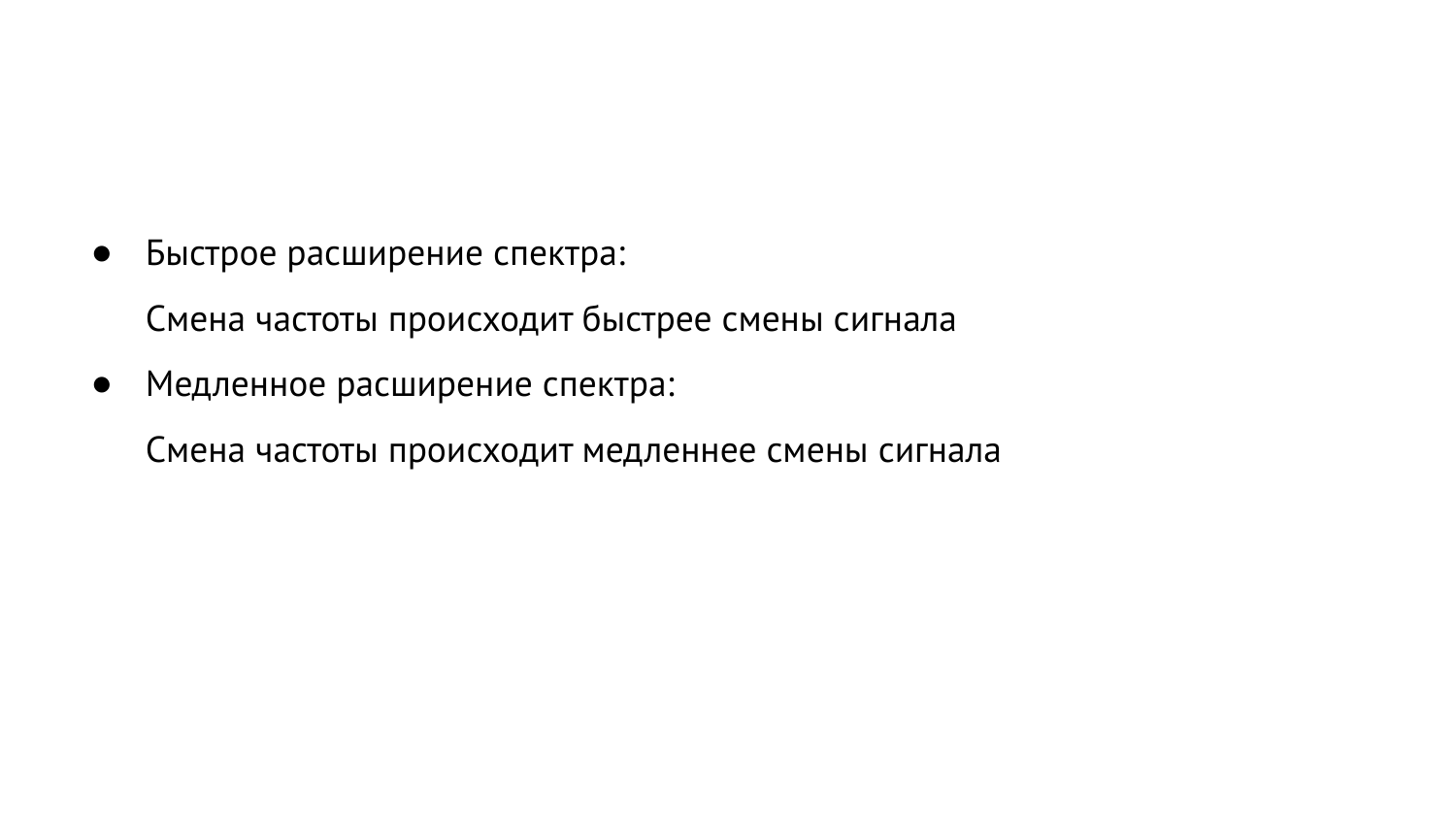

Быстрое расширение спектра:
Смена частоты происходит быстрее смены сигнала
Медленное расширение спектра:
Смена частоты происходит медленнее смены сигнала